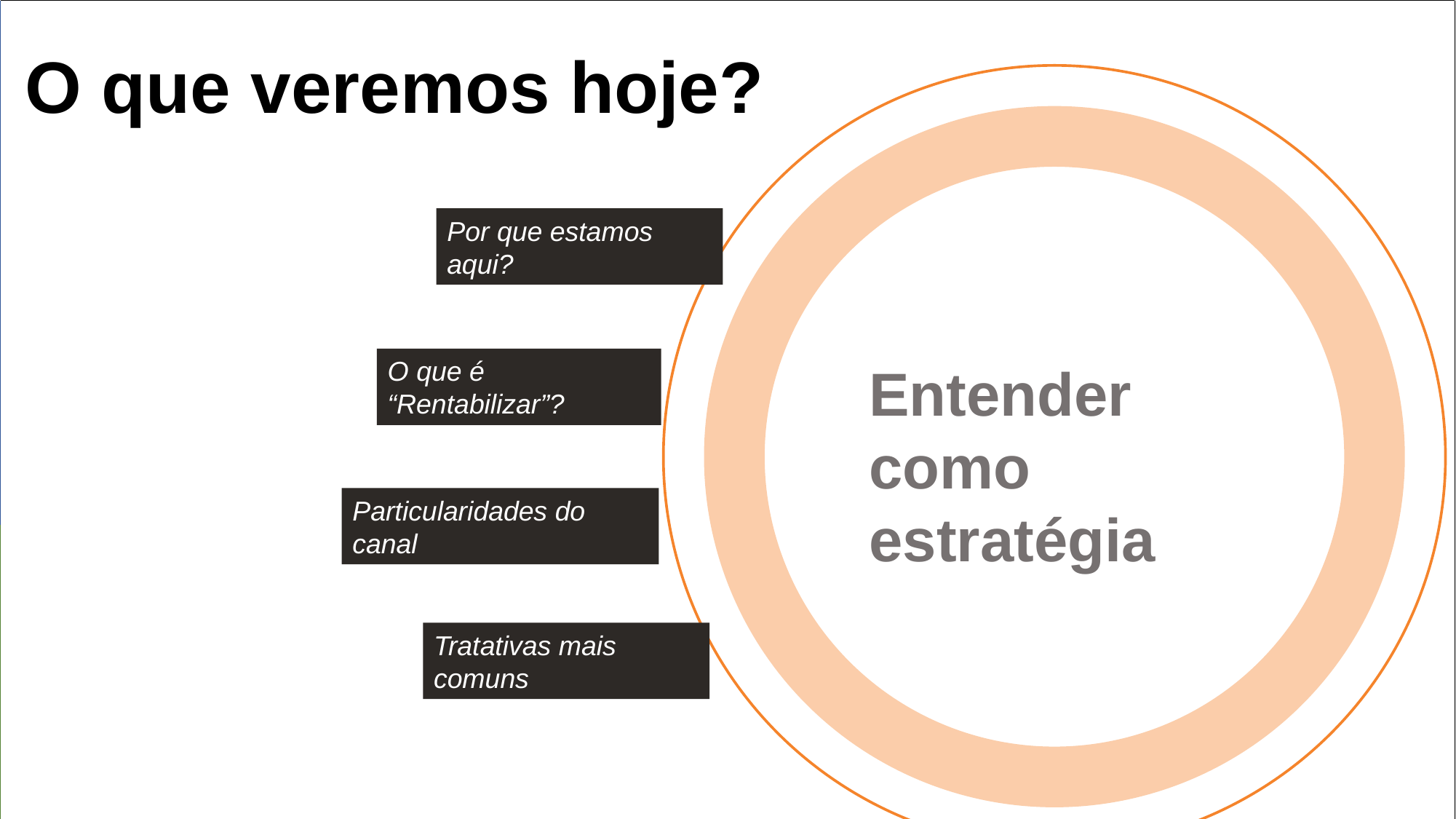

O que veremos hoje?

Por que estamos aqui?
O que é “Rentabilizar”?
Entender como estratégia

Particularidades do canal
Tratativas mais comuns